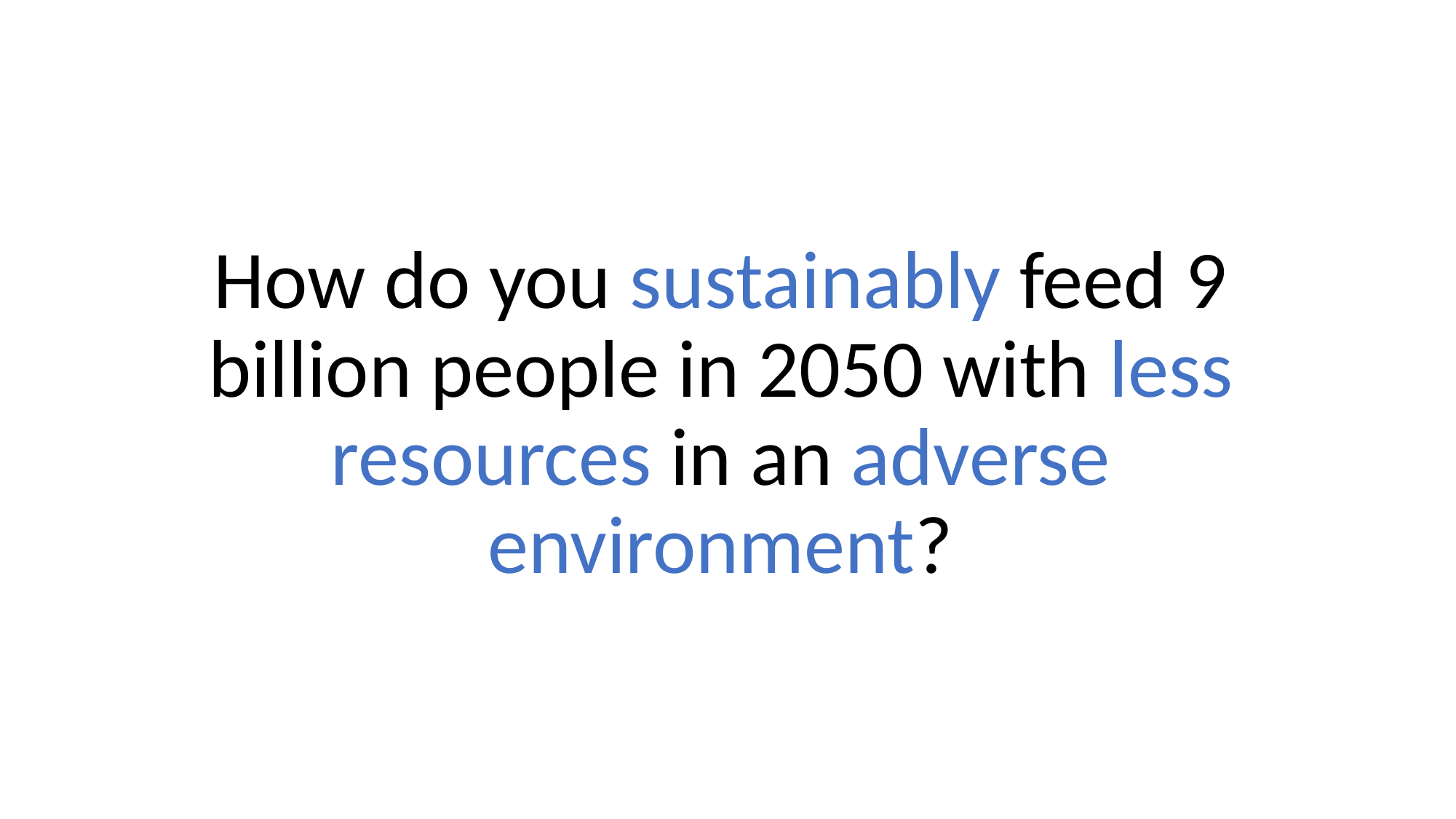

# How do you sustainably feed 9 billion people in 2050 with less resources in an adverse environment?